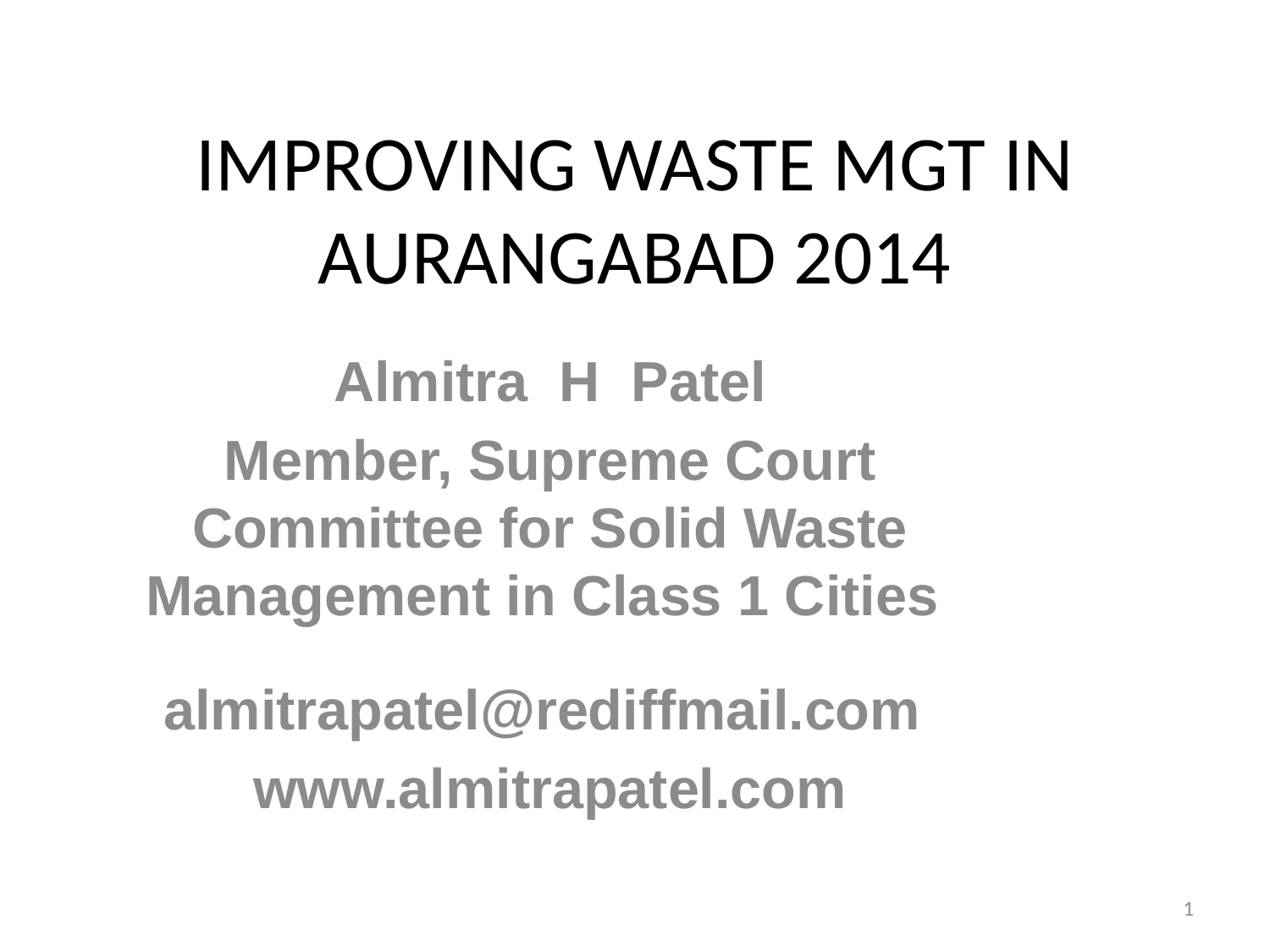

# IMPROVING WASTE MGT IN AURANGABAD 2014
Almitra  H  Patel
Member, Supreme Court Committee for Solid Waste Management in Class 1 Cities

almitrapatel@rediffmail.com
www.almitrapatel.com

1